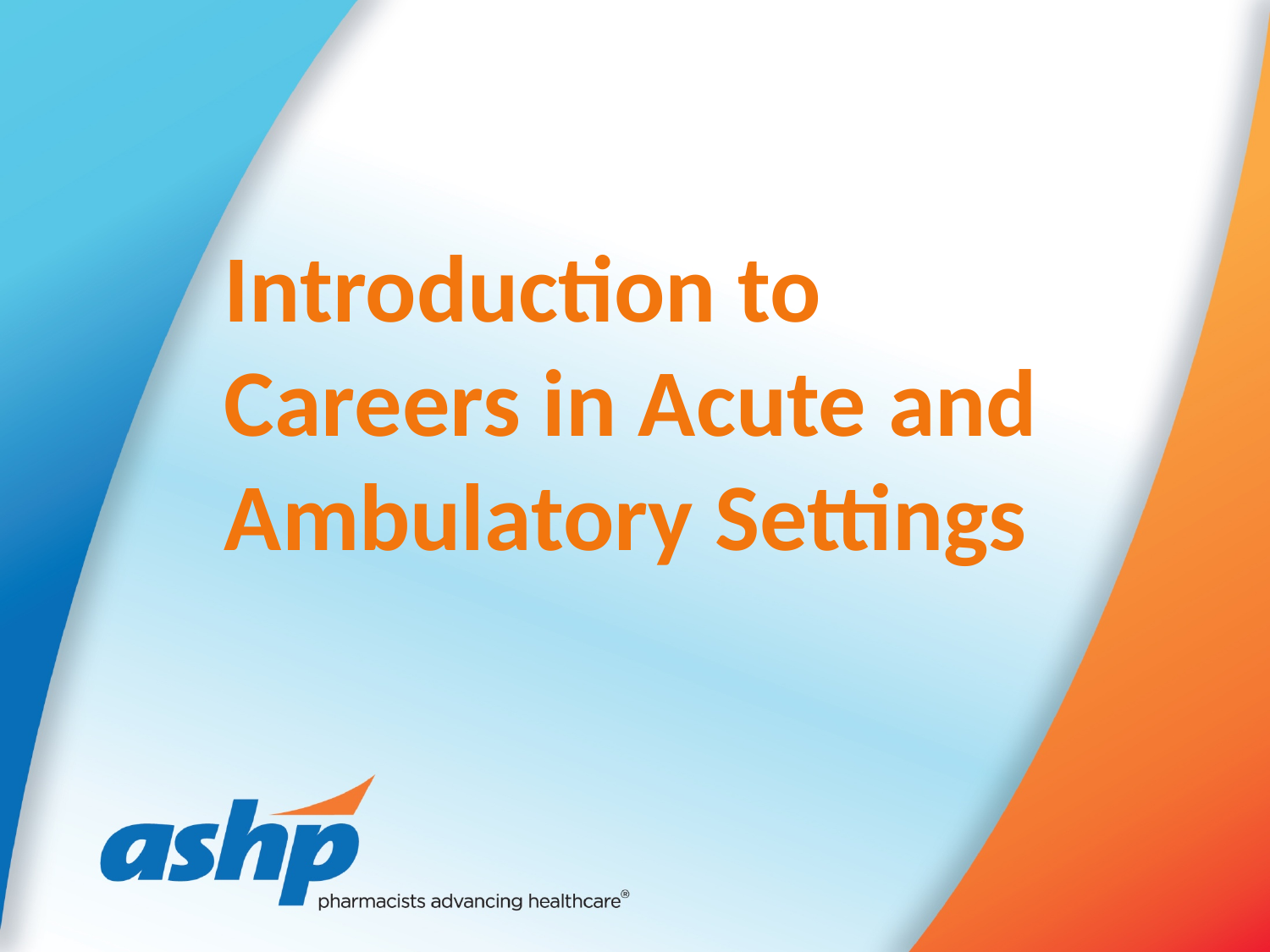

# Introduction to Careers in Acute and Ambulatory Settings